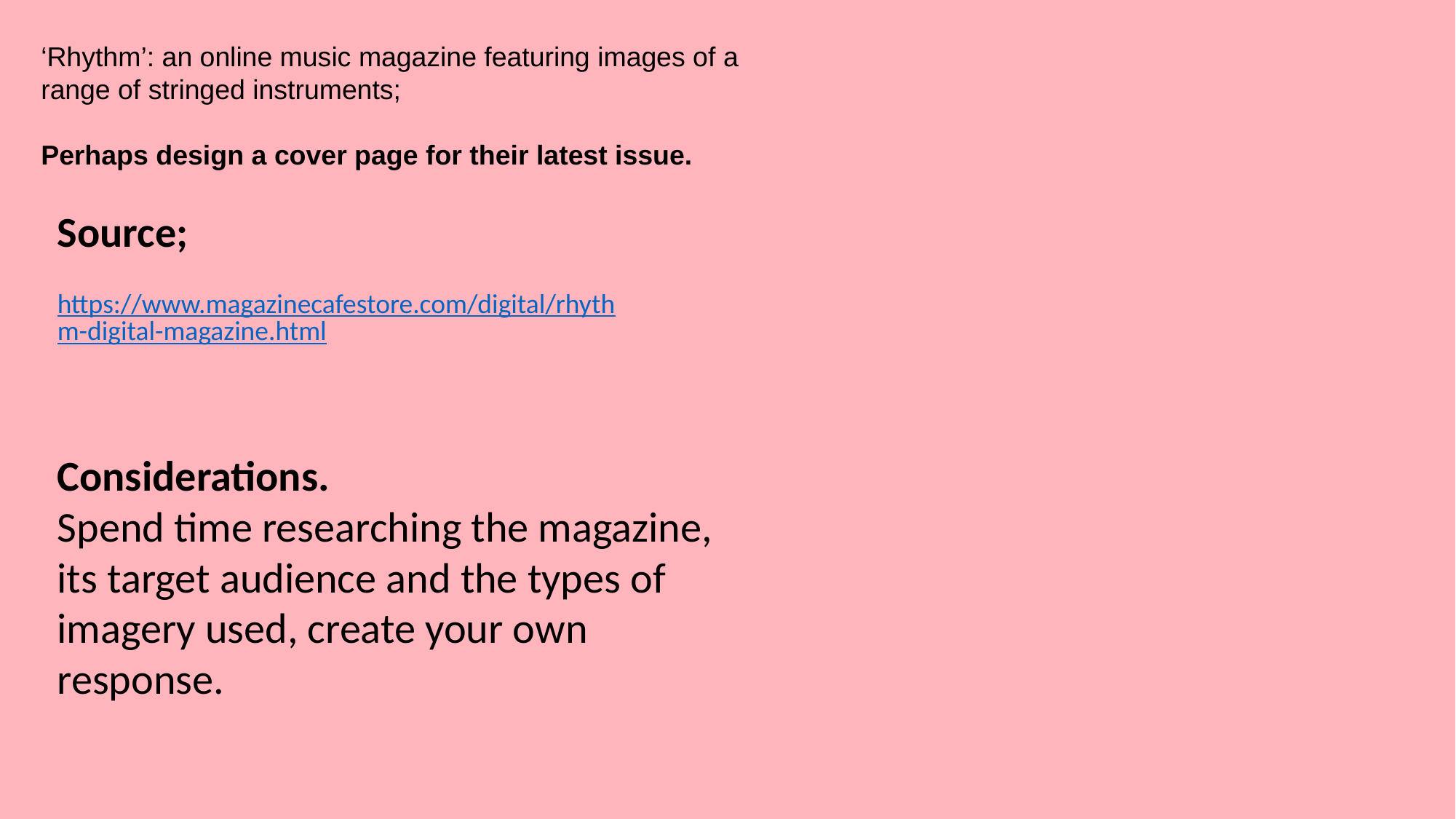

‘Rhythm’: an online music magazine featuring images of a range of stringed instruments;

Perhaps design a cover page for their latest issue.
Source;

https://www.magazinecafestore.com/digital/rhythm-digital-magazine.html
Considerations.
Spend time researching the magazine, its target audience and the types of imagery used, create your own response.